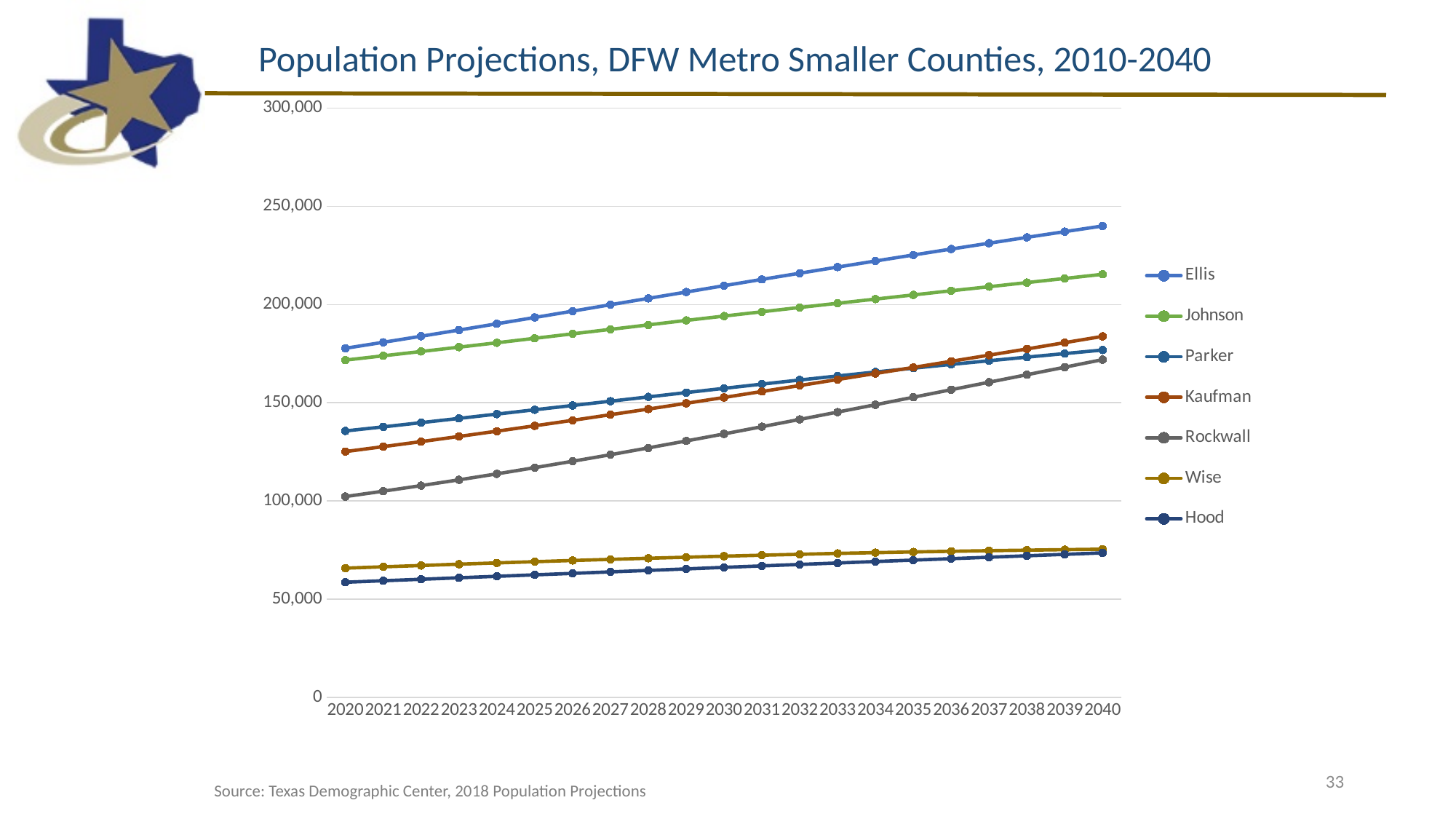

Population Projections, DFW Metro Smaller Counties, 2010-2040

### Chart

| Category | Ellis | Johnson | Parker | Kaufman | Rockwall | Wise | Hood |
|---|---|---|---|---|---|---|---|
| 2020 | 177721.0 | 171701.0 | 135621.0 | 125134.0 | 102243.0 | 65807.0 | 58643.0 |
| 2021 | 180752.0 | 173888.0 | 137707.0 | 127644.0 | 104969.0 | 66500.0 | 59402.0 |
| 2022 | 183842.0 | 176087.0 | 139853.0 | 130210.0 | 107826.0 | 67160.0 | 60158.0 |
| 2023 | 187001.0 | 178297.0 | 142025.0 | 132834.0 | 110757.0 | 67825.0 | 60915.0 |
| 2024 | 190181.0 | 180523.0 | 144207.0 | 135511.0 | 113802.0 | 68481.0 | 61659.0 |
| 2025 | 193386.0 | 182787.0 | 146415.0 | 138252.0 | 116952.0 | 69101.0 | 62404.0 |
| 2026 | 196621.0 | 185069.0 | 148610.0 | 141038.0 | 120207.0 | 69717.0 | 63144.0 |
| 2027 | 199885.0 | 187355.0 | 150785.0 | 143894.0 | 123538.0 | 70286.0 | 63906.0 |
| 2028 | 203124.0 | 189621.0 | 152971.0 | 146774.0 | 127000.0 | 70840.0 | 64667.0 |
| 2029 | 206343.0 | 191888.0 | 155173.0 | 149705.0 | 130524.0 | 71384.0 | 65424.0 |
| 2030 | 209581.0 | 194098.0 | 157333.0 | 152682.0 | 134114.0 | 71909.0 | 66206.0 |
| 2031 | 212767.0 | 196289.0 | 159483.0 | 155723.0 | 137784.0 | 72411.0 | 66961.0 |
| 2032 | 215926.0 | 198470.0 | 161582.0 | 158757.0 | 141500.0 | 72872.0 | 67695.0 |
| 2033 | 219045.0 | 200628.0 | 163629.0 | 161817.0 | 145223.0 | 73312.0 | 68446.0 |
| 2034 | 222133.0 | 202750.0 | 165641.0 | 164890.0 | 148993.0 | 73701.0 | 69176.0 |
| 2035 | 225187.0 | 204870.0 | 167589.0 | 167957.0 | 152805.0 | 74055.0 | 69917.0 |
| 2036 | 228212.0 | 206987.0 | 169505.0 | 171081.0 | 156621.0 | 74384.0 | 70640.0 |
| 2037 | 231195.0 | 209056.0 | 171371.0 | 174220.0 | 160448.0 | 74696.0 | 71370.0 |
| 2038 | 234164.0 | 211154.0 | 173201.0 | 177379.0 | 164265.0 | 74961.0 | 72095.0 |
| 2039 | 237075.0 | 213240.0 | 175030.0 | 180594.0 | 168103.0 | 75220.0 | 72842.0 |
| 2040 | 239960.0 | 215366.0 | 176825.0 | 183788.0 | 171936.0 | 75458.0 | 73586.0 |
33
Source: Texas Demographic Center, 2018 Population Projections